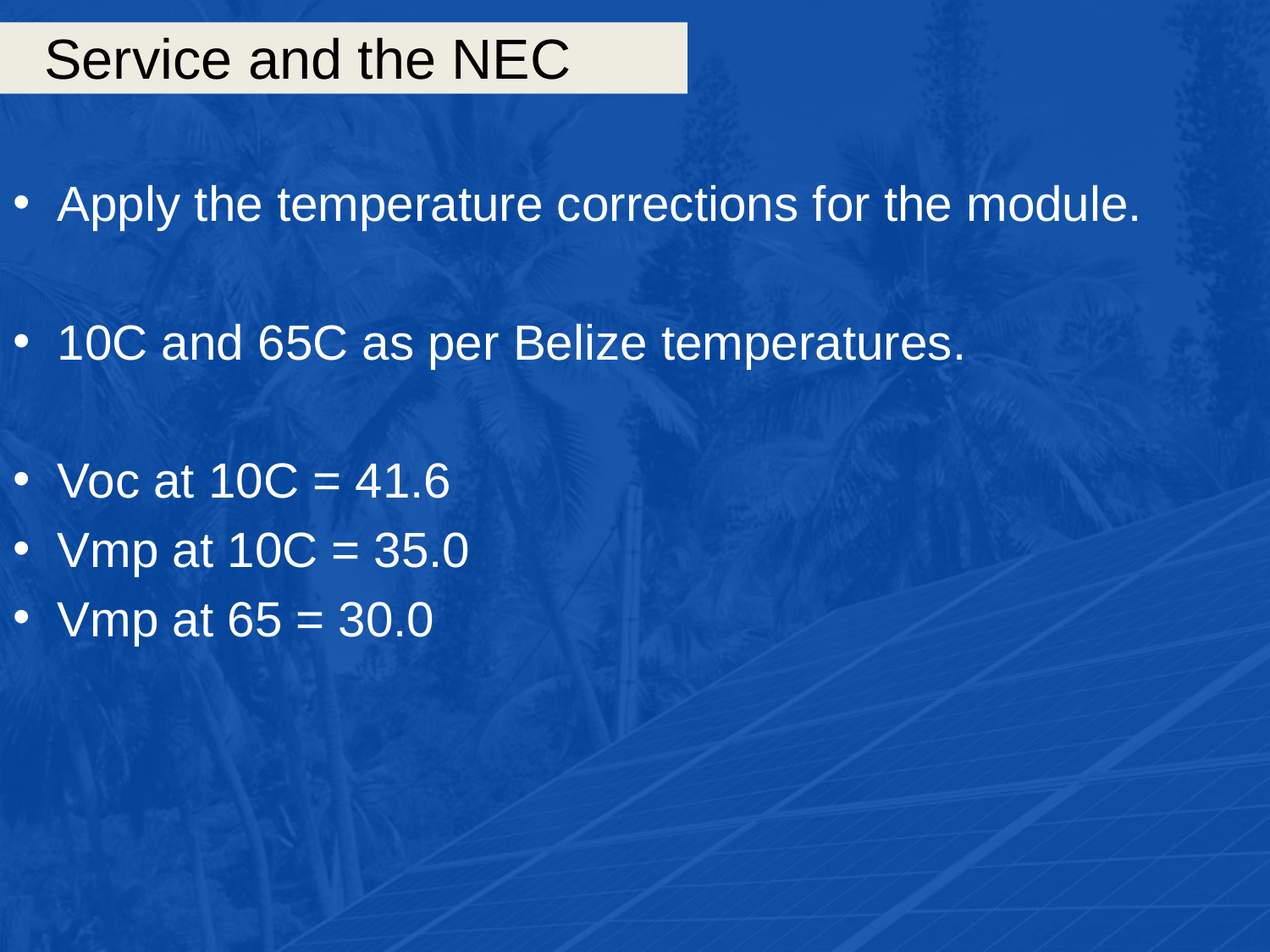

# Service and the NEC
Apply the temperature corrections for the module.

10C and 65C as per Belize temperatures.

Voc at 10C = 41.6
Vmp at 10C = 35.0
Vmp at 65 = 30.0